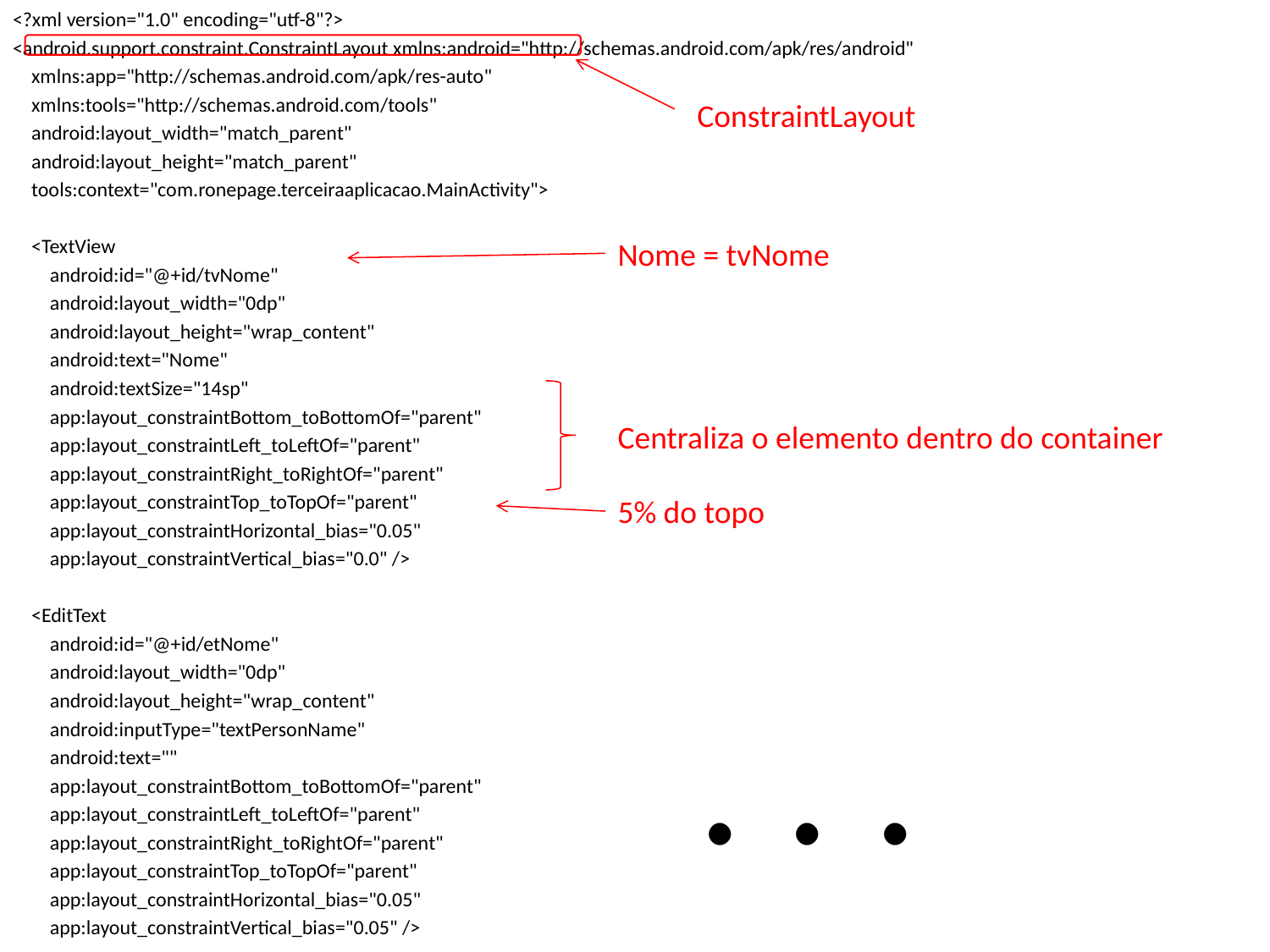

<?xml version="1.0" encoding="utf-8"?>
<android.support.constraint.ConstraintLayout xmlns:android="http://schemas.android.com/apk/res/android"
    xmlns:app="http://schemas.android.com/apk/res-auto"
    xmlns:tools="http://schemas.android.com/tools"
    android:layout_width="match_parent"
    android:layout_height="match_parent"
    tools:context="com.ronepage.terceiraaplicacao.MainActivity">

    <TextView
        android:id="@+id/tvNome"
        android:layout_width="0dp"
        android:layout_height="wrap_content"
        android:text="Nome"
        android:textSize="14sp"
        app:layout_constraintBottom_toBottomOf="parent"
        app:layout_constraintLeft_toLeftOf="parent"
        app:layout_constraintRight_toRightOf="parent"
        app:layout_constraintTop_toTopOf="parent"
        app:layout_constraintHorizontal_bias="0.05"
        app:layout_constraintVertical_bias="0.0" />

    <EditText
        android:id="@+id/etNome"
        android:layout_width="0dp"
        android:layout_height="wrap_content"
        android:inputType="textPersonName"
        android:text=""
        app:layout_constraintBottom_toBottomOf="parent"
        app:layout_constraintLeft_toLeftOf="parent"
        app:layout_constraintRight_toRightOf="parent"
        app:layout_constraintTop_toTopOf="parent"
        app:layout_constraintHorizontal_bias="0.05"
        app:layout_constraintVertical_bias="0.05" />

ConstraintLayout
Nome = tvNome

Centraliza o elemento dentro do container
5% do topo
. . .